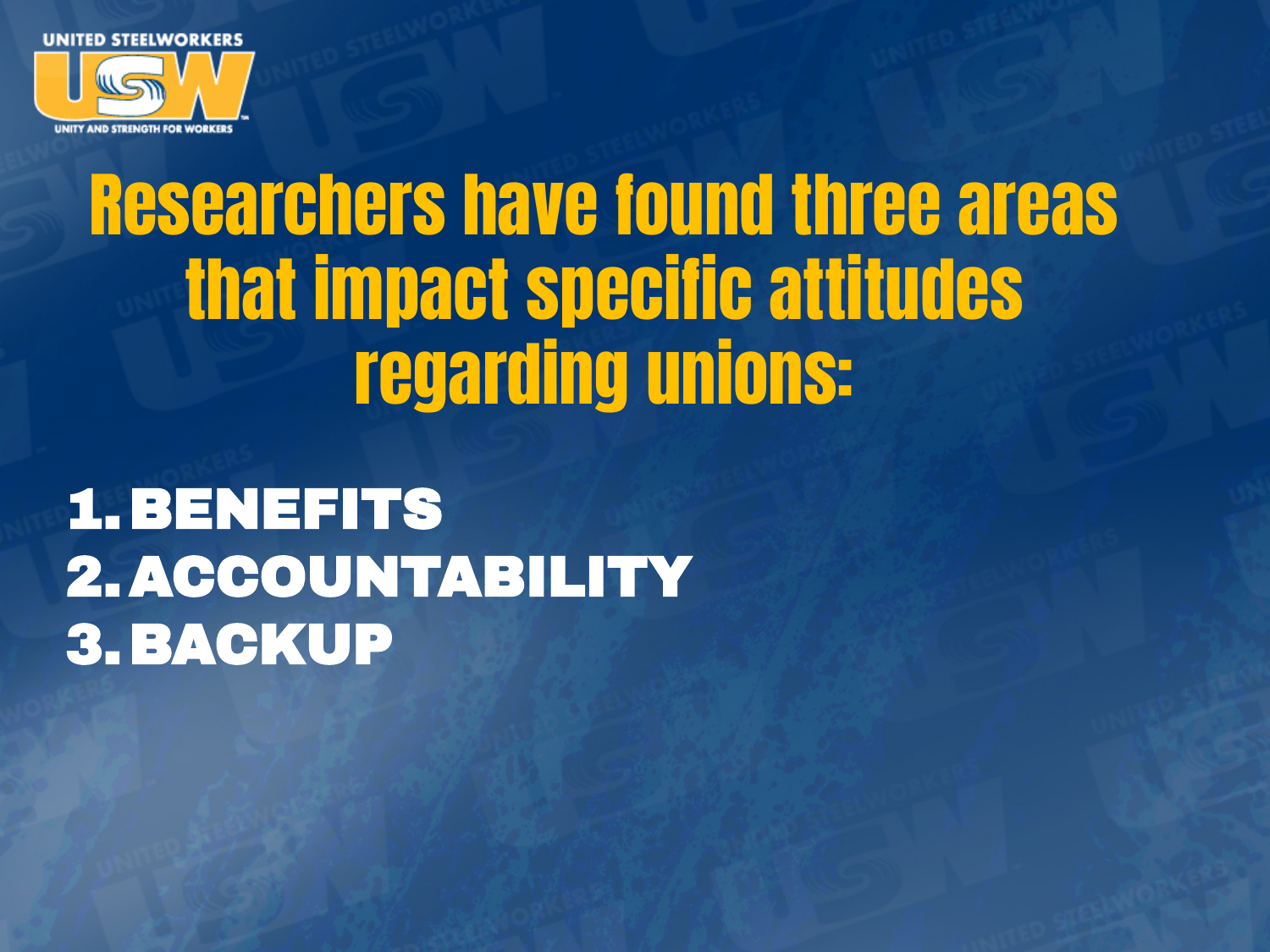

# Researchers have found three areas that impact specific attitudes regarding unions:
BENEFITS
ACCOUNTABILITY
BACKUP